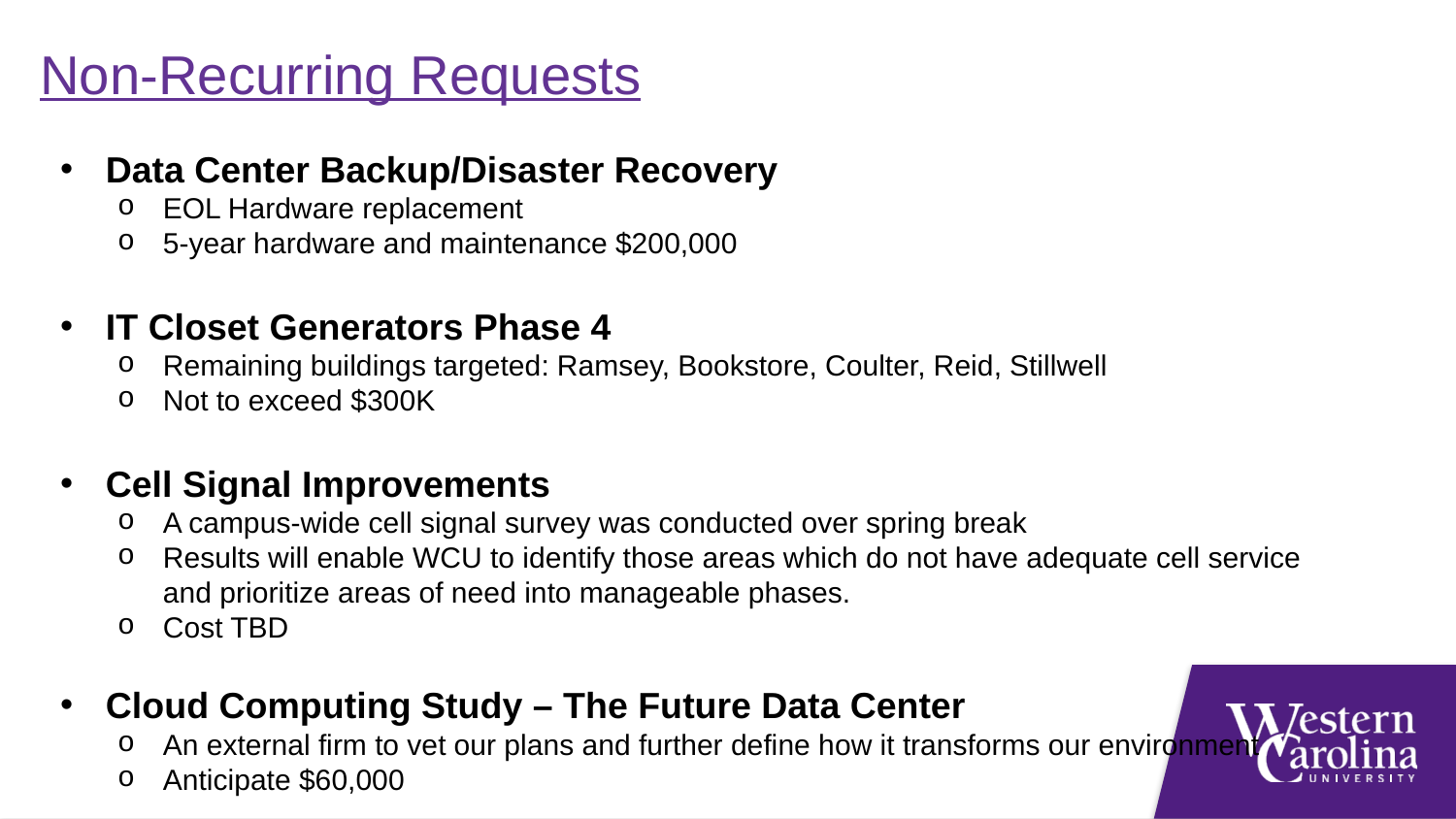

Non-Recurring Requests
Data Center Backup/Disaster Recovery
EOL Hardware replacement
5-year hardware and maintenance $200,000

IT Closet Generators Phase 4
Remaining buildings targeted: Ramsey, Bookstore, Coulter, Reid, Stillwell
Not to exceed $300K

Cell Signal Improvements
A campus-wide cell signal survey was conducted over spring break
Results will enable WCU to identify those areas which do not have adequate cell service and prioritize areas of need into manageable phases.
Cost TBD

Cloud Computing Study – The Future Data Center
An external firm to vet our plans and further define how it transforms our environment
Anticipate $60,000